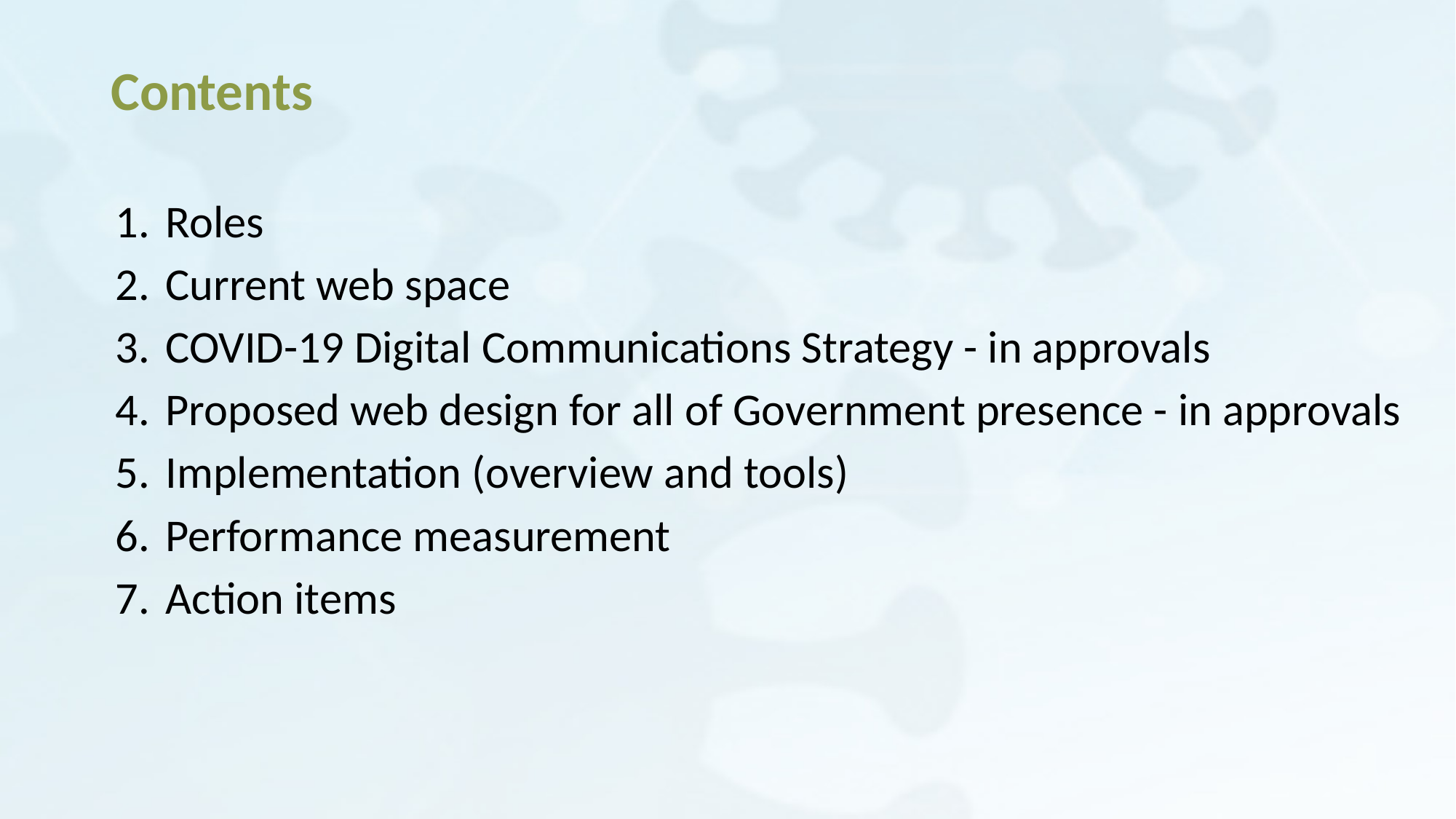

# Contents
Roles
Current web space
COVID-19 Digital Communications Strategy - in approvals
Proposed web design for all of Government presence - in approvals
Implementation (overview and tools)
Performance measurement
Action items